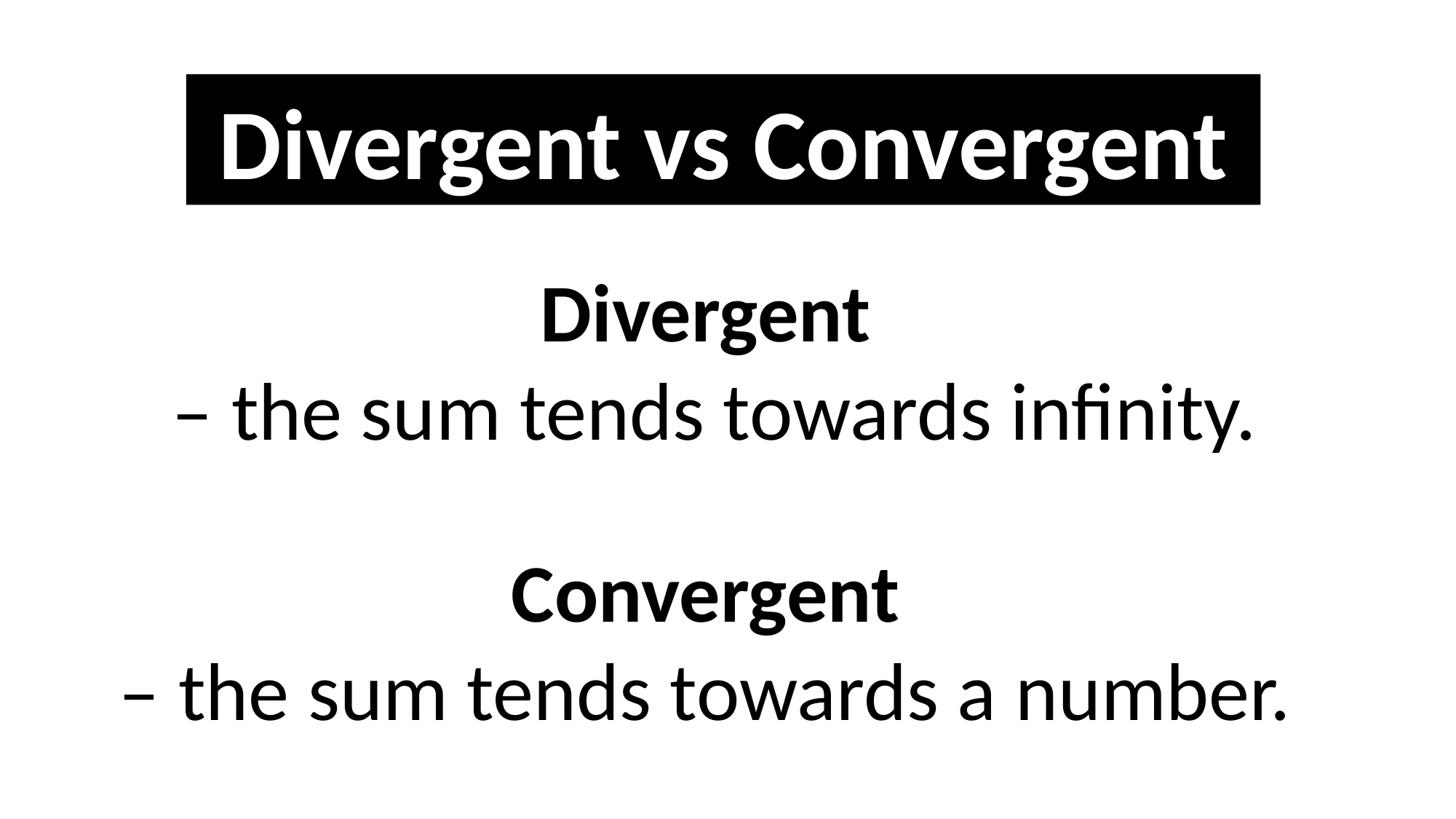

Divergent vs Convergent
Divergent
– the sum tends towards infinity.
Convergent
– the sum tends towards a number.